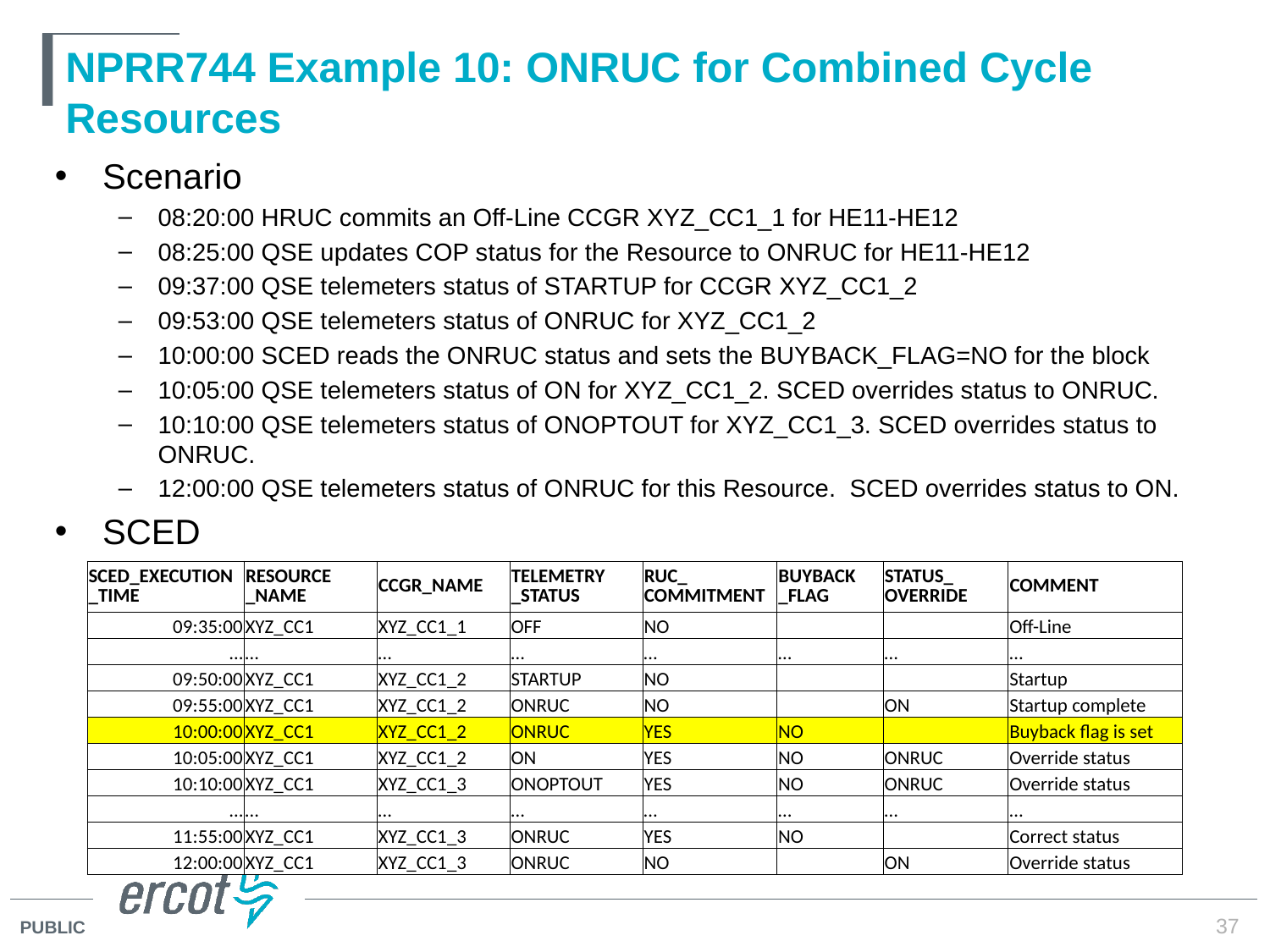

# NPRR744 Example 10: ONRUC for Combined Cycle Resources
Scenario
08:20:00 HRUC commits an Off-Line CCGR XYZ_CC1_1 for HE11-HE12
08:25:00 QSE updates COP status for the Resource to ONRUC for HE11-HE12
09:37:00 QSE telemeters status of STARTUP for CCGR XYZ_CC1_2
09:53:00 QSE telemeters status of ONRUC for XYZ_CC1_2
10:00:00 SCED reads the ONRUC status and sets the BUYBACK_FLAG=NO for the block
10:05:00 QSE telemeters status of ON for XYZ_CC1_2. SCED overrides status to ONRUC.
10:10:00 QSE telemeters status of ONOPTOUT for XYZ_CC1_3. SCED overrides status to ONRUC.
12:00:00 QSE telemeters status of ONRUC for this Resource.  SCED overrides status to ON.
SCED

| SCED\_EXECUTION \_TIME | RESOURCE \_NAME | CCGR\_NAME | TELEMETRY \_STATUS | RUC\_ COMMITMENT | BUYBACK \_FLAG | STATUS\_ OVERRIDE | COMMENT |
| --- | --- | --- | --- | --- | --- | --- | --- |
| 09:35:00 | XYZ\_CC1 | XYZ\_CC1\_1 | OFF | NO |  |  | Off-Line |
| … | … | … | … | … | … | … | … |
| 09:50:00 | XYZ\_CC1 | XYZ\_CC1\_2 | STARTUP | NO |  |  | Startup |
| 09:55:00 | XYZ\_CC1 | XYZ\_CC1\_2 | ONRUC | NO |  | ON | Startup complete |
| 10:00:00 | XYZ\_CC1 | XYZ\_CC1\_2 | ONRUC | YES | NO |  | Buyback flag is set |
| 10:05:00 | XYZ\_CC1 | XYZ\_CC1\_2 | ON | YES | NO | ONRUC | Override status |
| 10:10:00 | XYZ\_CC1 | XYZ\_CC1\_3 | ONOPTOUT | YES | NO | ONRUC | Override status |
| … | … | … | … | … | … | … | … |
| 11:55:00 | XYZ\_CC1 | XYZ\_CC1\_3 | ONRUC | YES | NO |  | Correct status |
| 12:00:00 | XYZ\_CC1 | XYZ\_CC1\_3 | ONRUC | NO |  | ON | Override status |
37